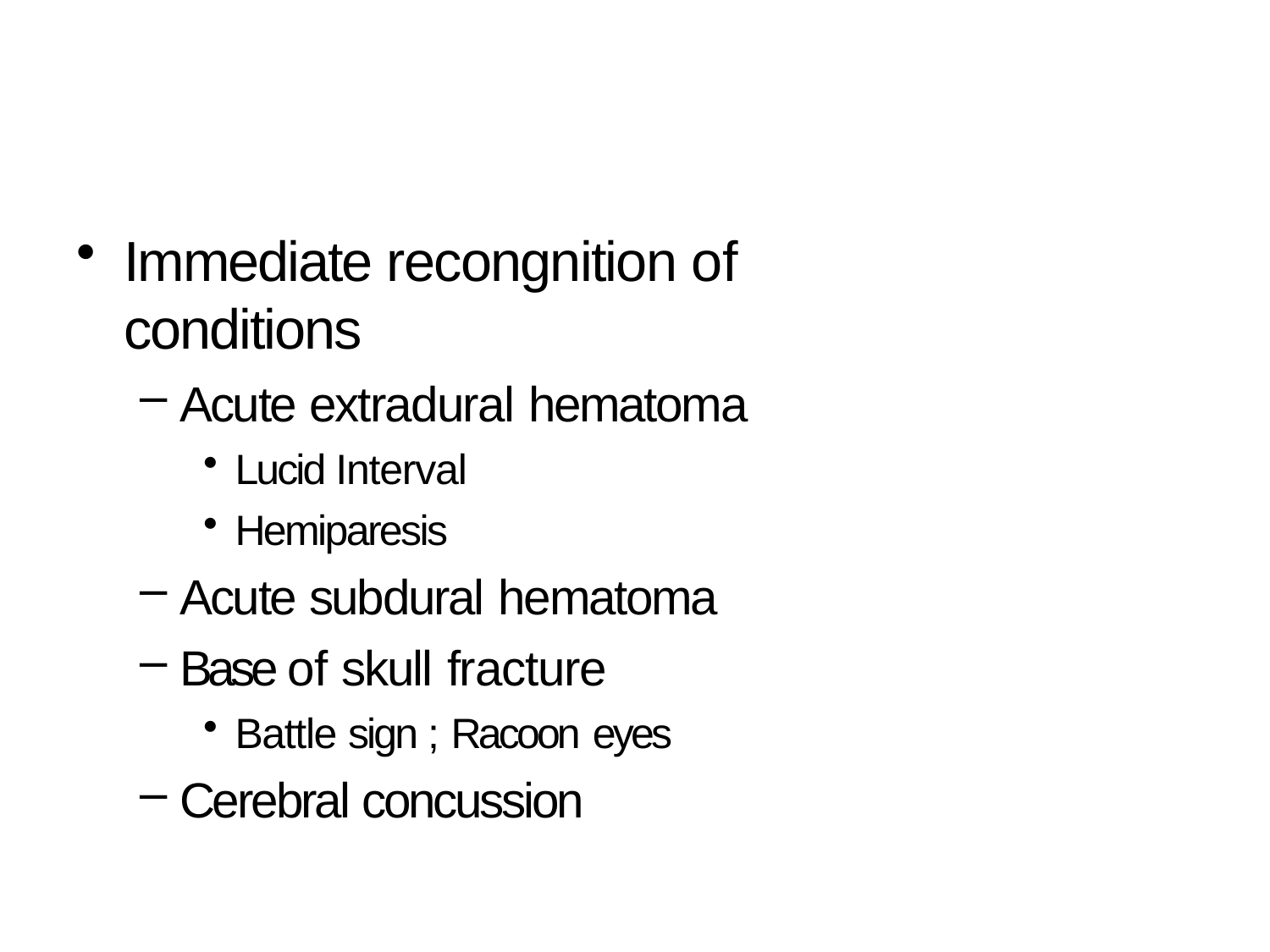

Immediate recongnition of conditions
Acute extradural hematoma
Lucid Interval
Hemiparesis
Acute subdural hematoma
Base of skull fracture
Battle sign ; Racoon eyes
Cerebral concussion